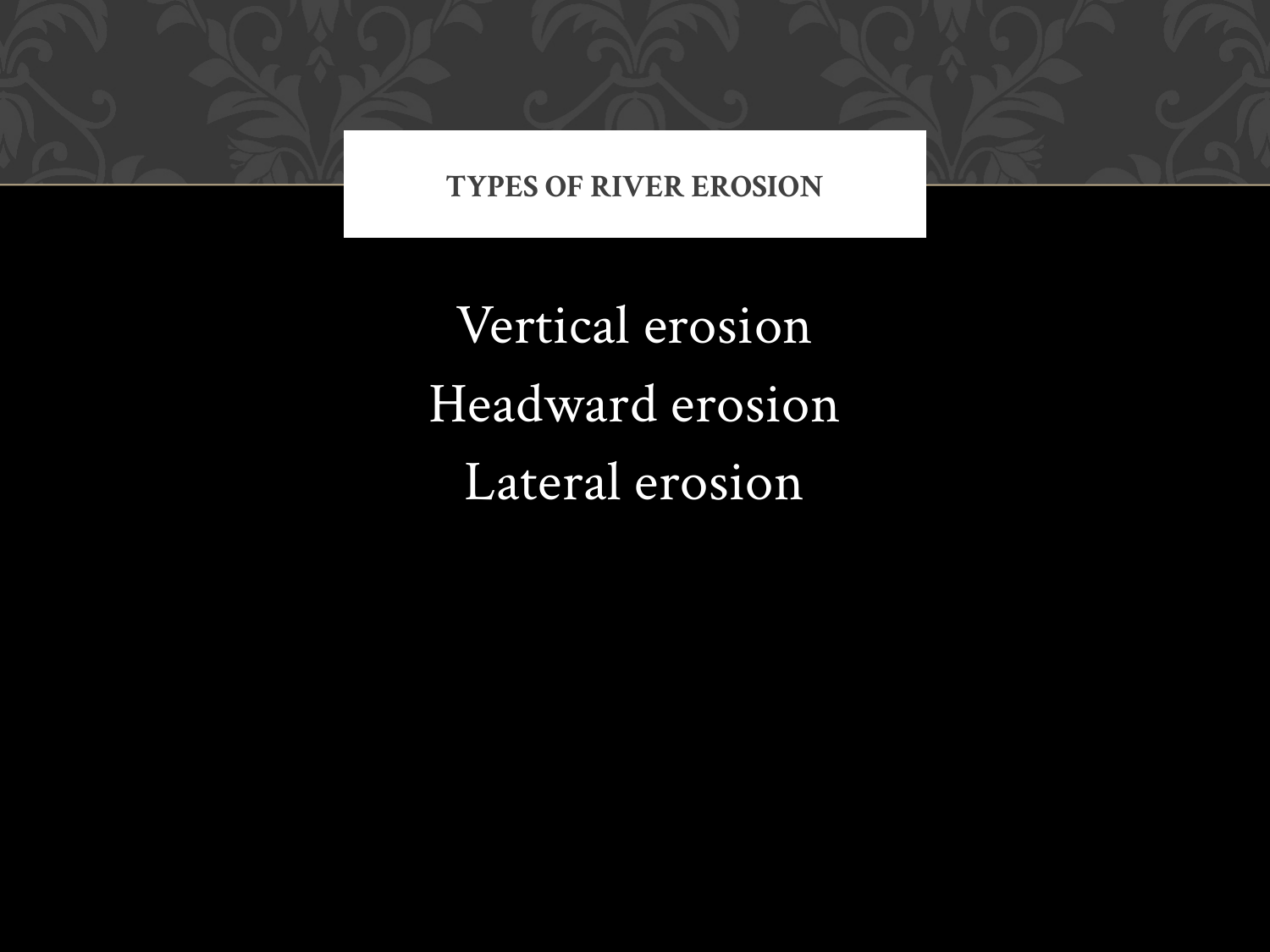

# Types of river erosion
Vertical erosion
Headward erosion
Lateral erosion